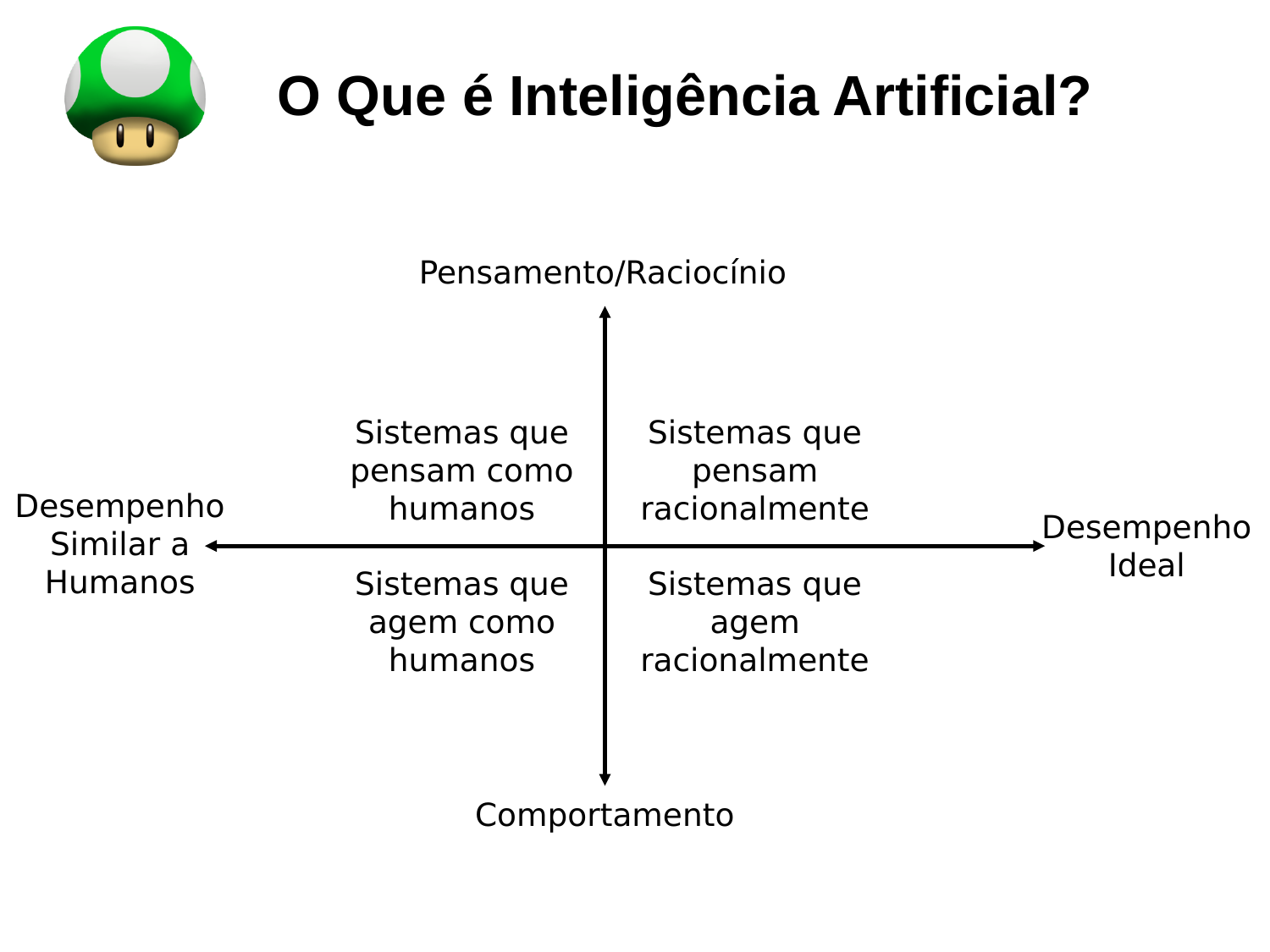

# O Que é Inteligência Artificial?
Pensamento/Raciocínio
Sistemas que pensam como humanos
Sistemas que pensam racionalmente
Desempenho Similar a Humanos
Desempenho Ideal
Sistemas que agem como humanos
Sistemas que agem racionalmente
Comportamento